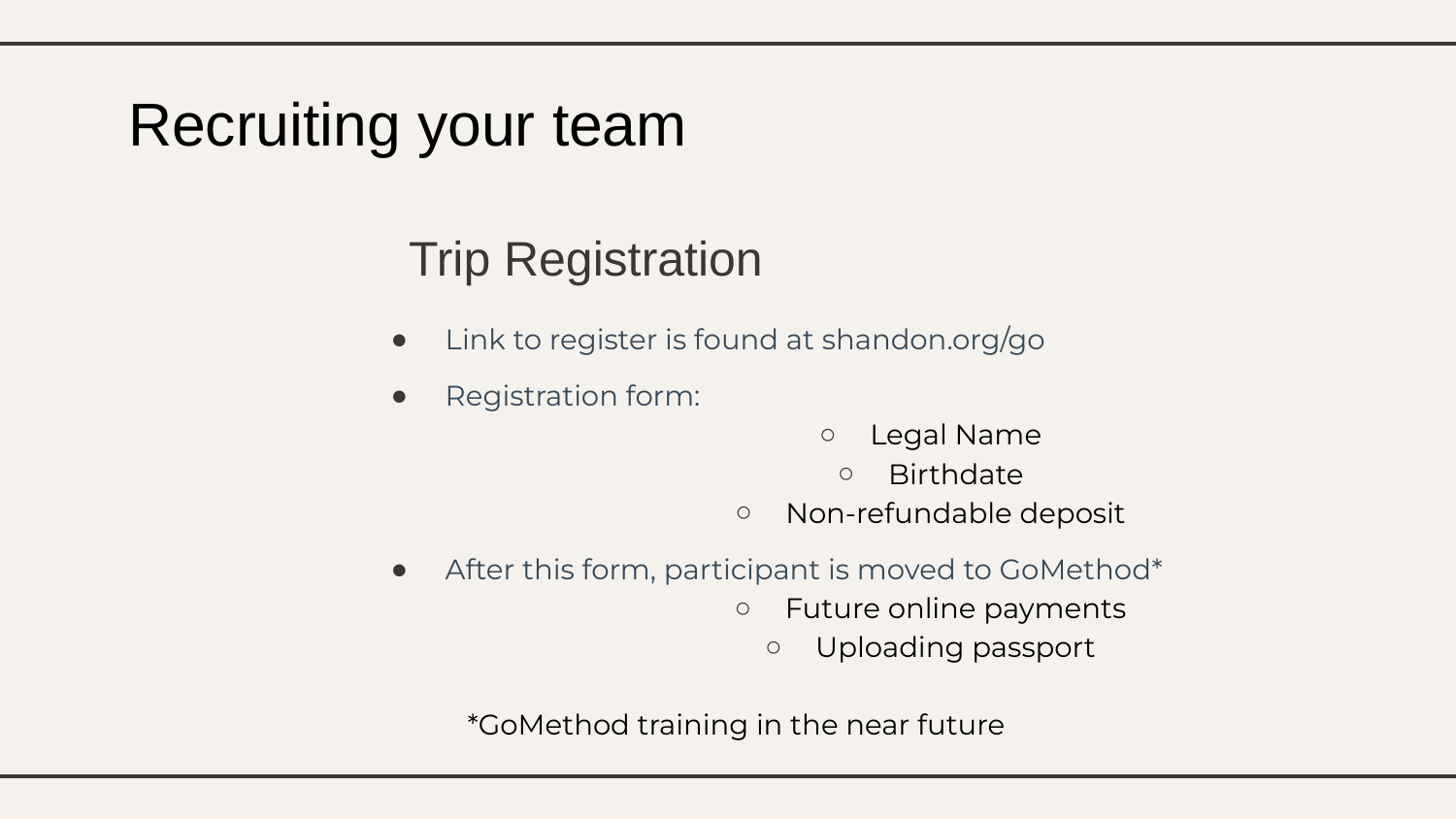

# Recruiting your team
Trip Registration
Link to register is found at shandon.org/go
Registration form:
Legal Name
Birthdate
Non-refundable deposit
After this form, participant is moved to GoMethod*
Future online payments
Uploading passport

*GoMethod training in the near future